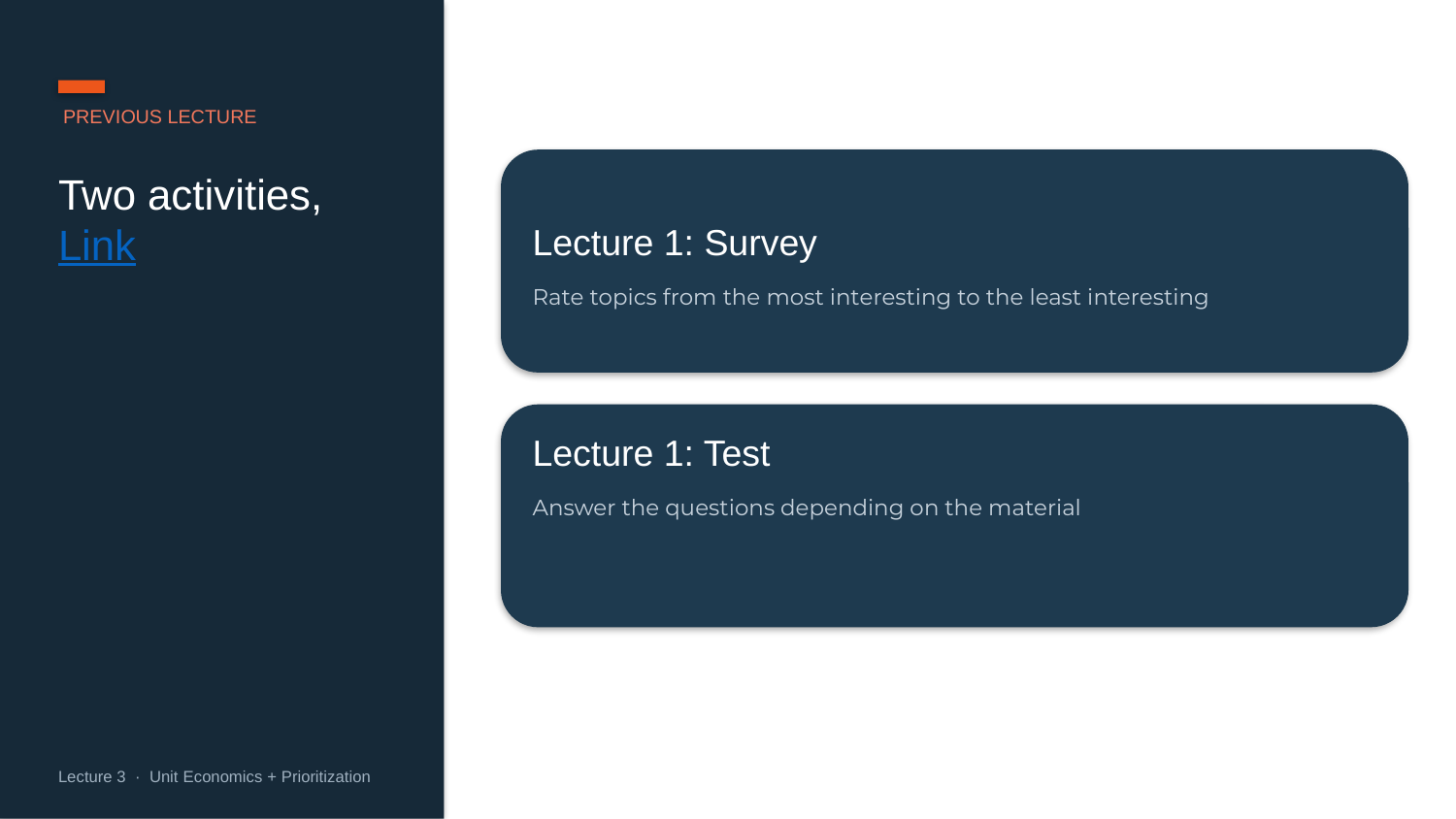

PREVIOUS LECTURE

Two activities,
Link
Lecture 1: Survey
Rate topics from the most interesting to the least interesting

Lecture 1: Test
Answer the questions depending on the material
Lecture 3  ·  Unit Economics + Prioritization